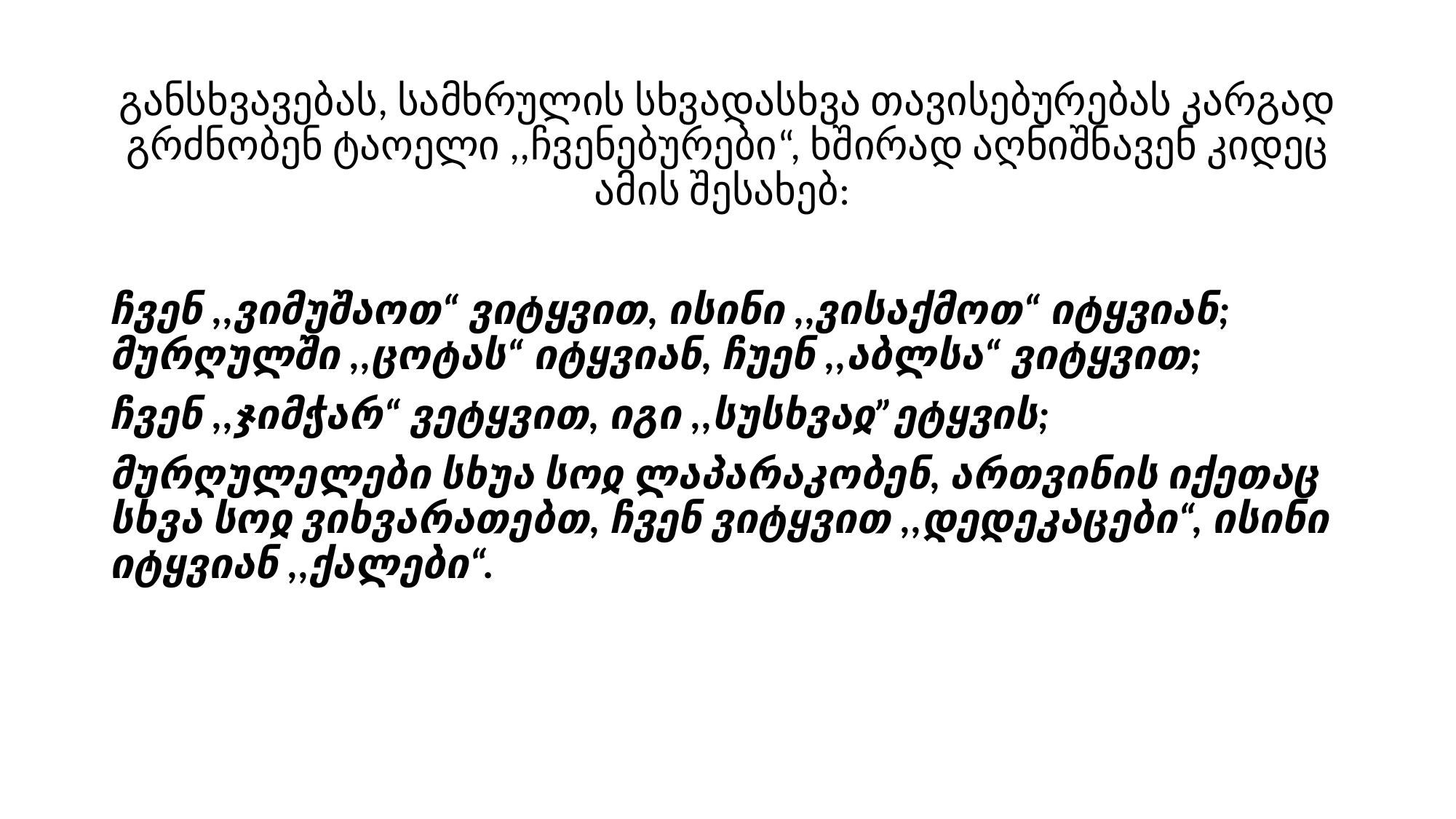

განსხვავებას, სამხრულის სხვადასხვა თავისებურებას კარგად გრძნობენ ტაოელი ,,ჩვენებურები“, ხშირად აღნიშნავენ კიდეც ამის შესახებ:

ჩვენ ,,ვიმუშაოთ“ ვიტყვით, ისინი ,,ვისაქმოთ“ იტყვიან; მურღულში ,,ცოტას“ იტყვიან, ჩუენ ,,აბლსა“ ვიტყვით;
ჩვენ ,,ჯიმჭარ“ ვეტყვით, იგი ,,სუსხვაჲ”ეტყვის;
მურღულელები სხუა სოჲ ლაპარაკობენ, ართვინის იქეთაც სხვა სოჲ ვიხვარათებთ, ჩვენ ვიტყვით ,,დედეკაცები“, ისინი იტყვიან ,,ქალები“.